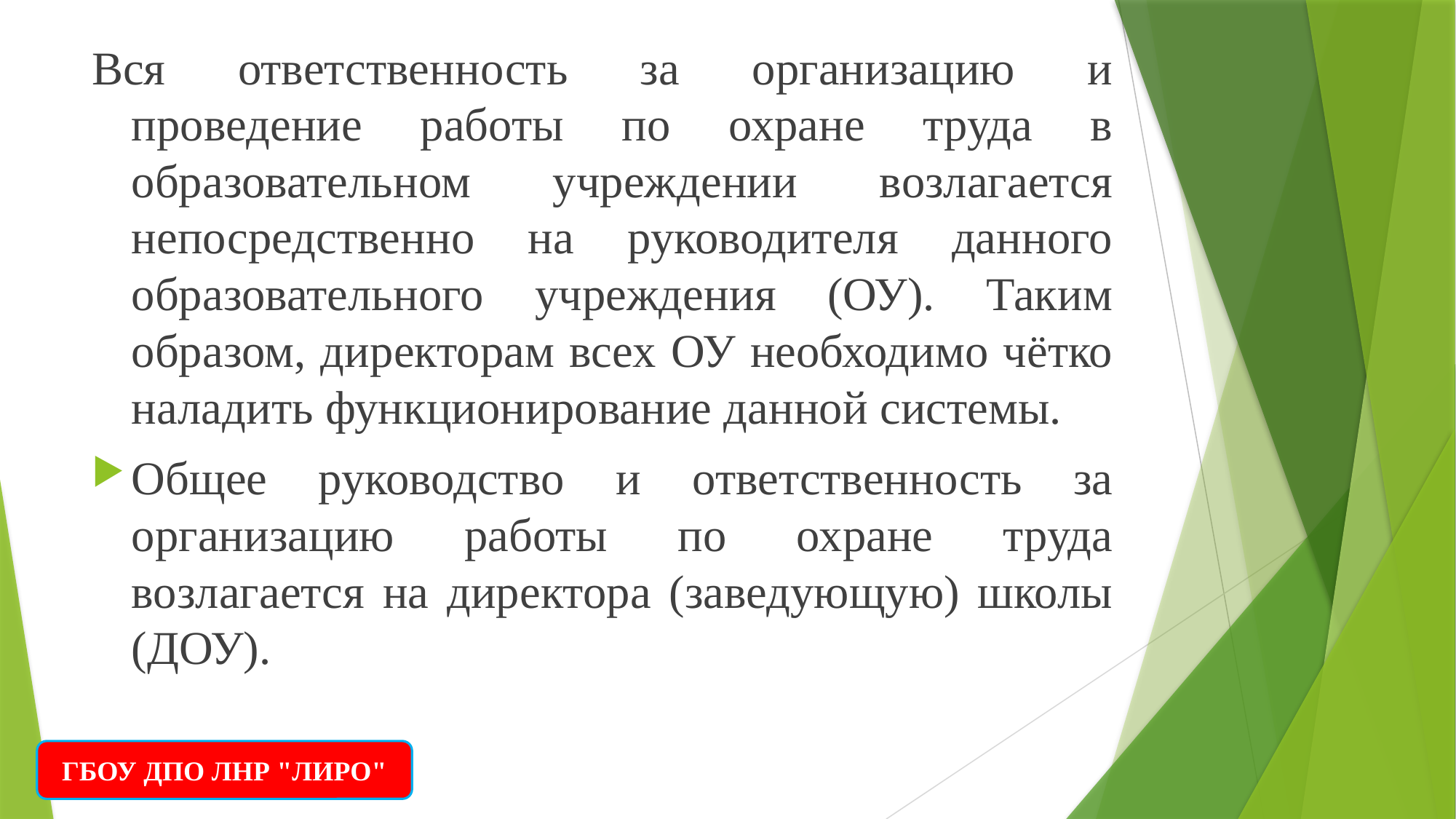

Вся ответственность за организацию и проведение работы по охране труда в образовательном учреждении возлагается непосредственно на руководителя данного образовательного учреждения (ОУ). Таким образом, директорам всех ОУ необходимо чётко наладить функционирование данной системы.
Общее руководство и ответственность за организацию работы по охране труда возлагается на директора (заведующую) школы (ДОУ).

ГБОУ ДПО ЛНР "ЛИРО"